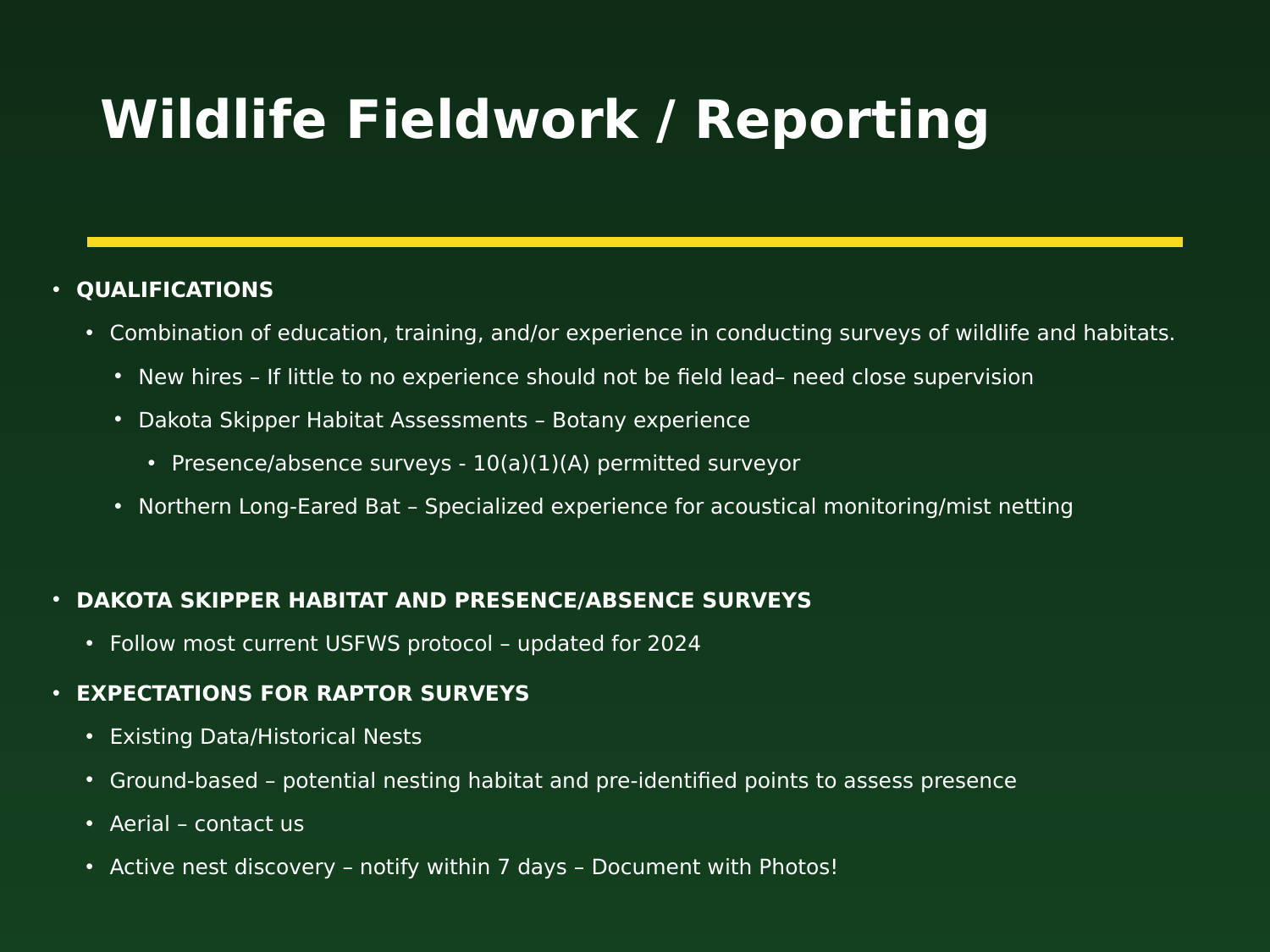

# Wildlife Fieldwork / Reporting
QUALIFICATIONS
Combination of education, training, and/or experience in conducting surveys of wildlife and habitats.
New hires – If little to no experience should not be field lead– need close supervision
Dakota Skipper Habitat Assessments – Botany experience
Presence/absence surveys - 10(a)(1)(A) permitted surveyor
Northern Long-Eared Bat – Specialized experience for acoustical monitoring/mist netting

DAKOTA SKIPPER HABITAT AND PRESENCE/ABSENCE SURVEYS
Follow most current USFWS protocol – updated for 2024
EXPECTATIONS FOR RAPTOR SURVEYS
Existing Data/Historical Nests
Ground-based – potential nesting habitat and pre-identified points to assess presence
Aerial – contact us
Active nest discovery – notify within 7 days – Document with Photos!